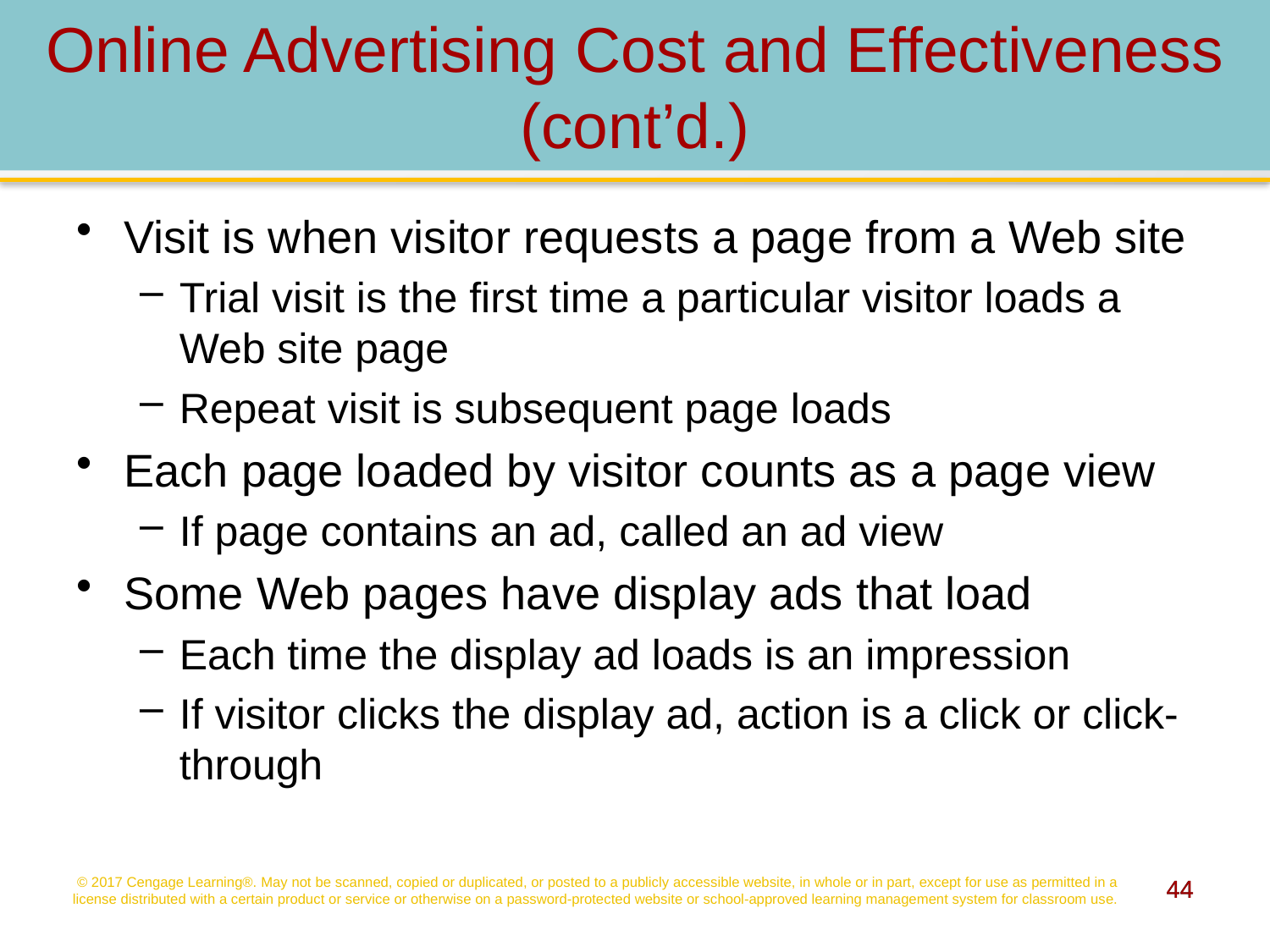

# Online Advertising Cost and Effectiveness (cont’d.)
Visit is when visitor requests a page from a Web site
Trial visit is the first time a particular visitor loads a Web site page
Repeat visit is subsequent page loads
Each page loaded by visitor counts as a page view
If page contains an ad, called an ad view
Some Web pages have display ads that load
Each time the display ad loads is an impression
If visitor clicks the display ad, action is a click or click-through
© 2017 Cengage Learning®. May not be scanned, copied or duplicated, or posted to a publicly accessible website, in whole or in part, except for use as permitted in a license distributed with a certain product or service or otherwise on a password-protected website or school-approved learning management system for classroom use.
44
44